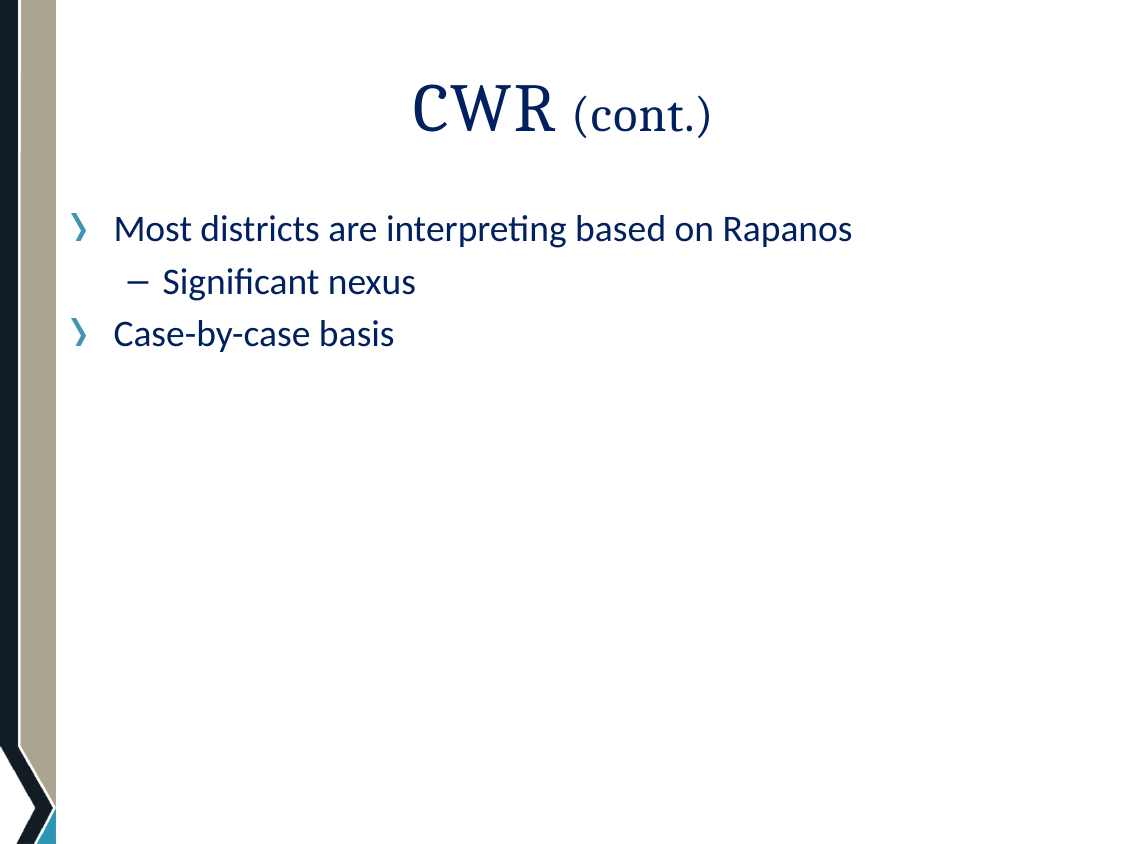

# CWR (cont.)
Most districts are interpreting based on Rapanos
Significant nexus
Case-by-case basis